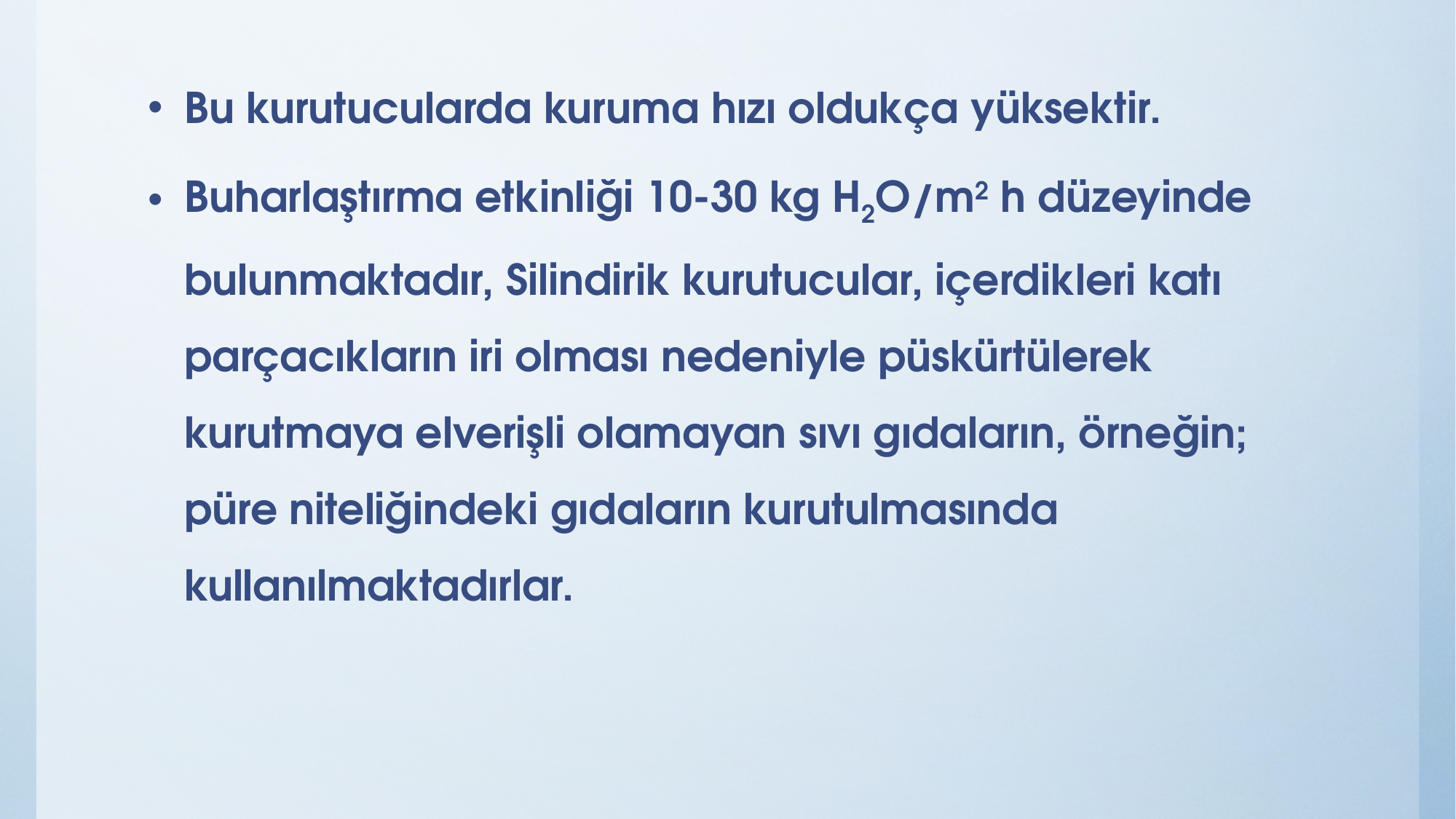

Bu kurutucularda kuruma hızı oldukça yüksektir.
Buharlaştırma etkinliği 10-30 kg H2O/m2 h düzeyinde bulunmaktadır, Silindirik kurutucular, içerdikleri katı parçacıkların iri olması nedeniyle püskürtülerek kurutmaya elverişli olamayan sıvı gıdaların, örneğin; püre niteliğindeki gıdaların kurutulmasında kullanılmaktadırlar.